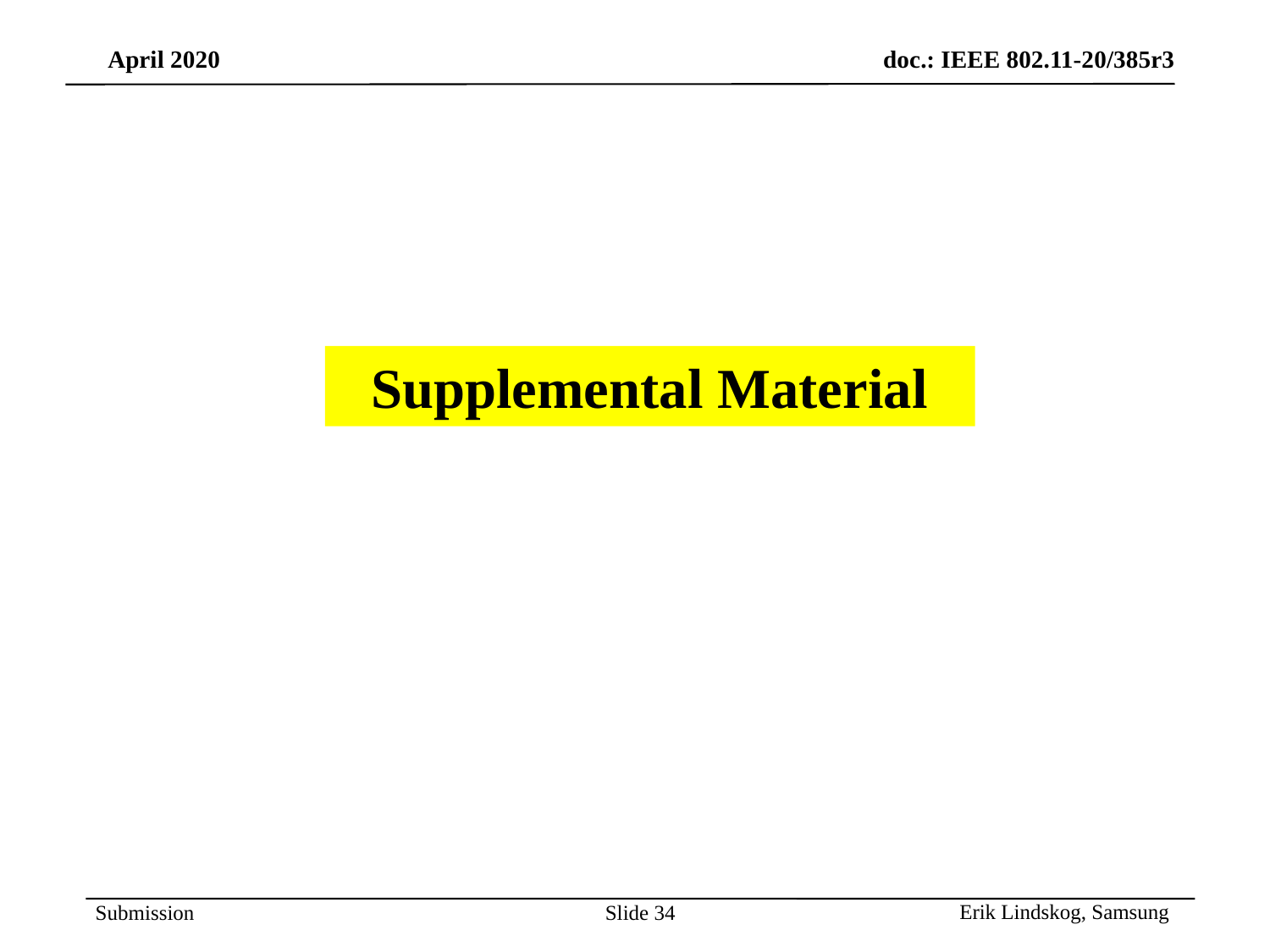

Supplemental Material
Erik Lindskog, Samsung
Slide 34